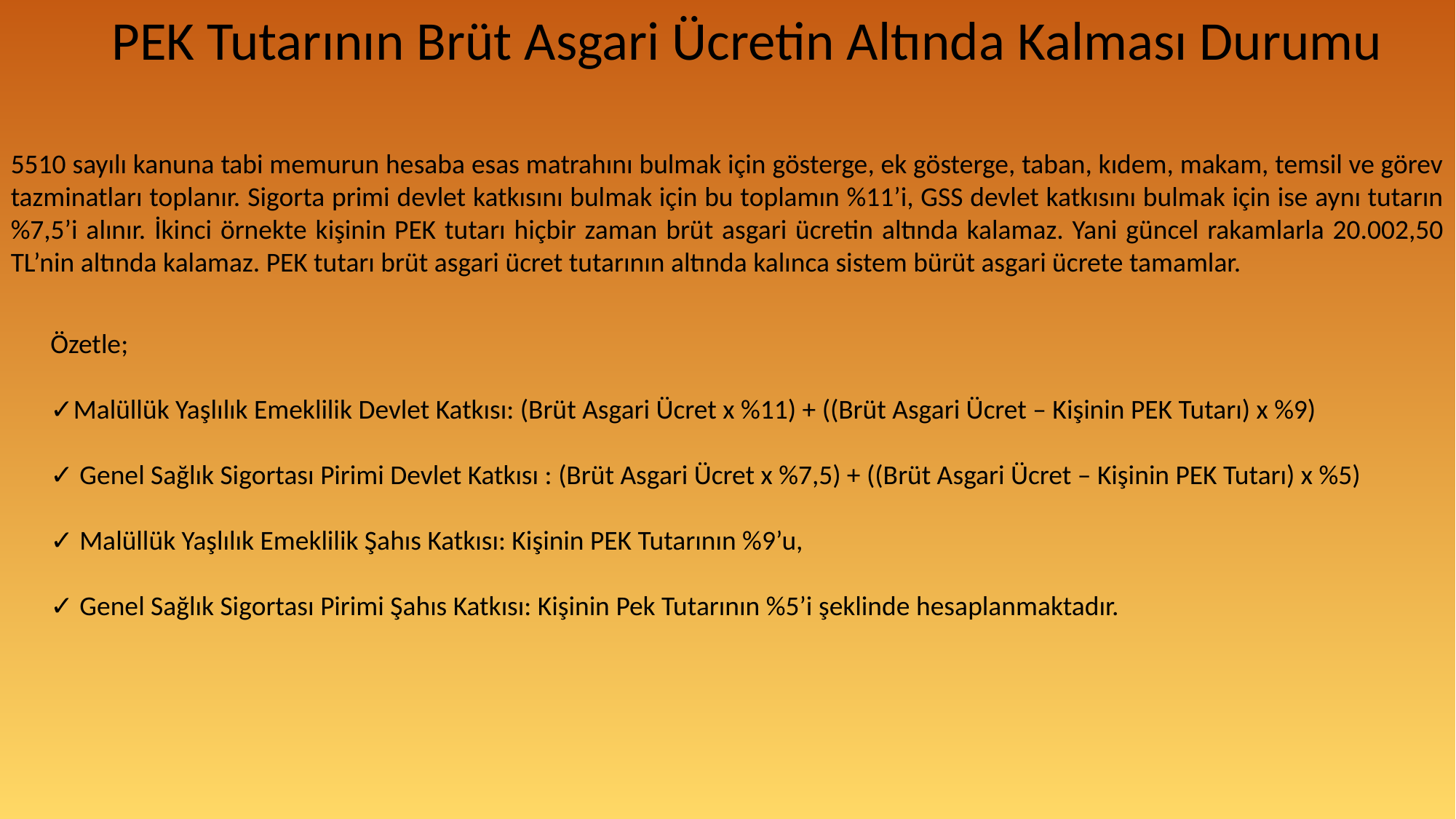

PEK Tutarının Brüt Asgari Ücretin Altında Kalması Durumu
5510 sayılı kanuna tabi memurun hesaba esas matrahını bulmak için gösterge, ek gösterge, taban, kıdem, makam, temsil ve görev tazminatları toplanır. Sigorta primi devlet katkısını bulmak için bu toplamın %11’i, GSS devlet katkısını bulmak için ise aynı tutarın %7,5’i alınır. İkinci örnekte kişinin PEK tutarı hiçbir zaman brüt asgari ücretin altında kalamaz. Yani güncel rakamlarla 20.002,50 TL’nin altında kalamaz. PEK tutarı brüt asgari ücret tutarının altında kalınca sistem bürüt asgari ücrete tamamlar.

Özetle;

✓Malüllük Yaşlılık Emeklilik Devlet Katkısı: (Brüt Asgari Ücret x %11) + ((Brüt Asgari Ücret – Kişinin PEK Tutarı) x %9)

✓ Genel Sağlık Sigortası Pirimi Devlet Katkısı : (Brüt Asgari Ücret x %7,5) + ((Brüt Asgari Ücret – Kişinin PEK Tutarı) x %5)

✓ Malüllük Yaşlılık Emeklilik Şahıs Katkısı: Kişinin PEK Tutarının %9’u,

✓ Genel Sağlık Sigortası Pirimi Şahıs Katkısı: Kişinin Pek Tutarının %5’i şeklinde hesaplanmaktadır.